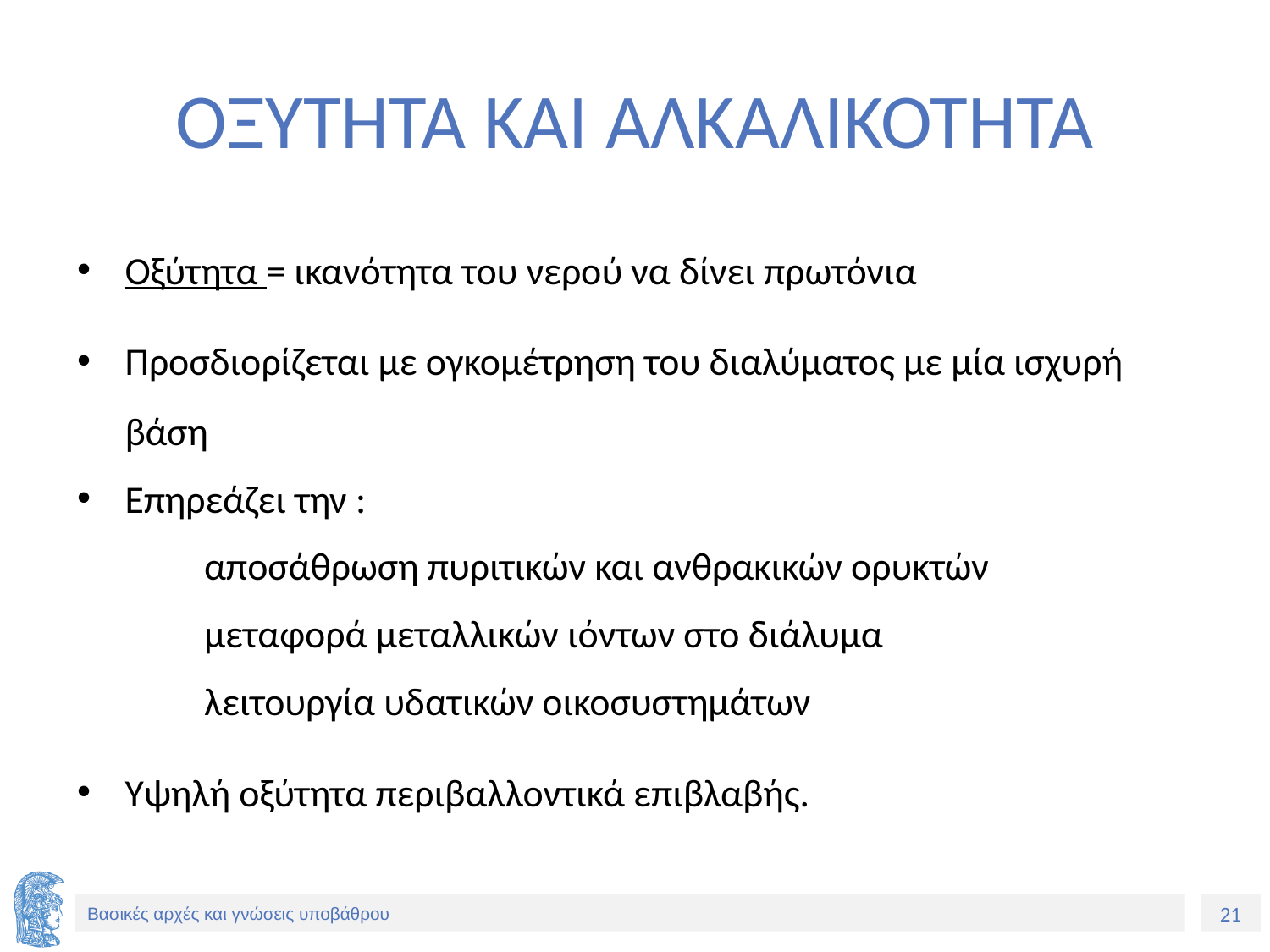

# ΟΞΥΤΗΤΑ ΚΑΙ ΑΛΚΑΛΙΚΟΤΗΤΑ
Οξύτητα = ικανότητα του νερού να δίνει πρωτόνια
Προσδιορίζεται με ογκομέτρηση του διαλύματος με μία ισχυρή βάση
Επηρεάζει την :
	αποσάθρωση πυριτικών και ανθρακικών ορυκτών
	μεταφορά μεταλλικών ιόντων στο διάλυμα
	λειτουργία υδατικών οικοσυστημάτων
Υψηλή οξύτητα περιβαλλοντικά επιβλαβής.